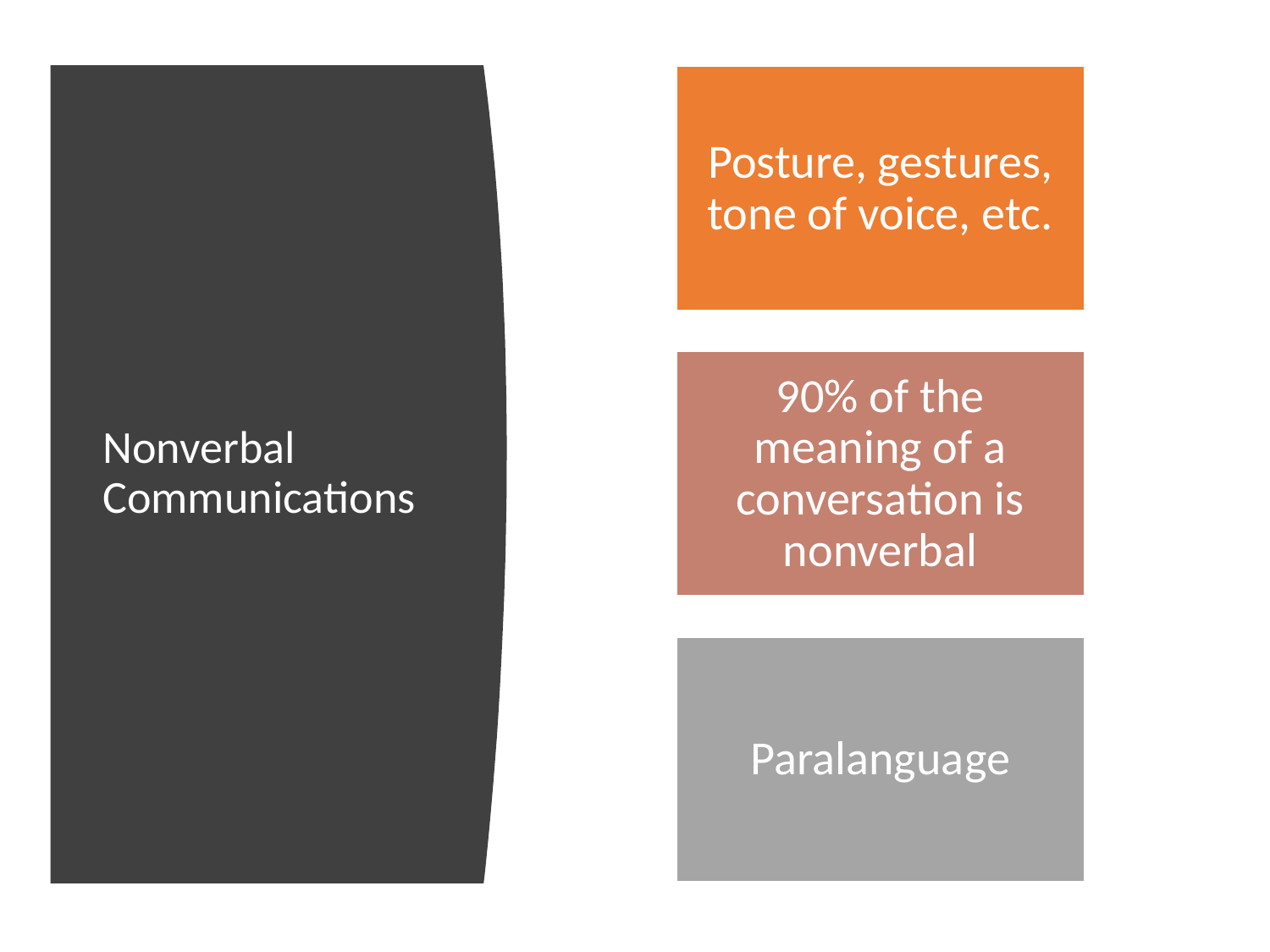

Posture, gestures, tone of voice, etc.
# Nonverbal Communications
90% of the meaning of a conversation is nonverbal
Paralanguage